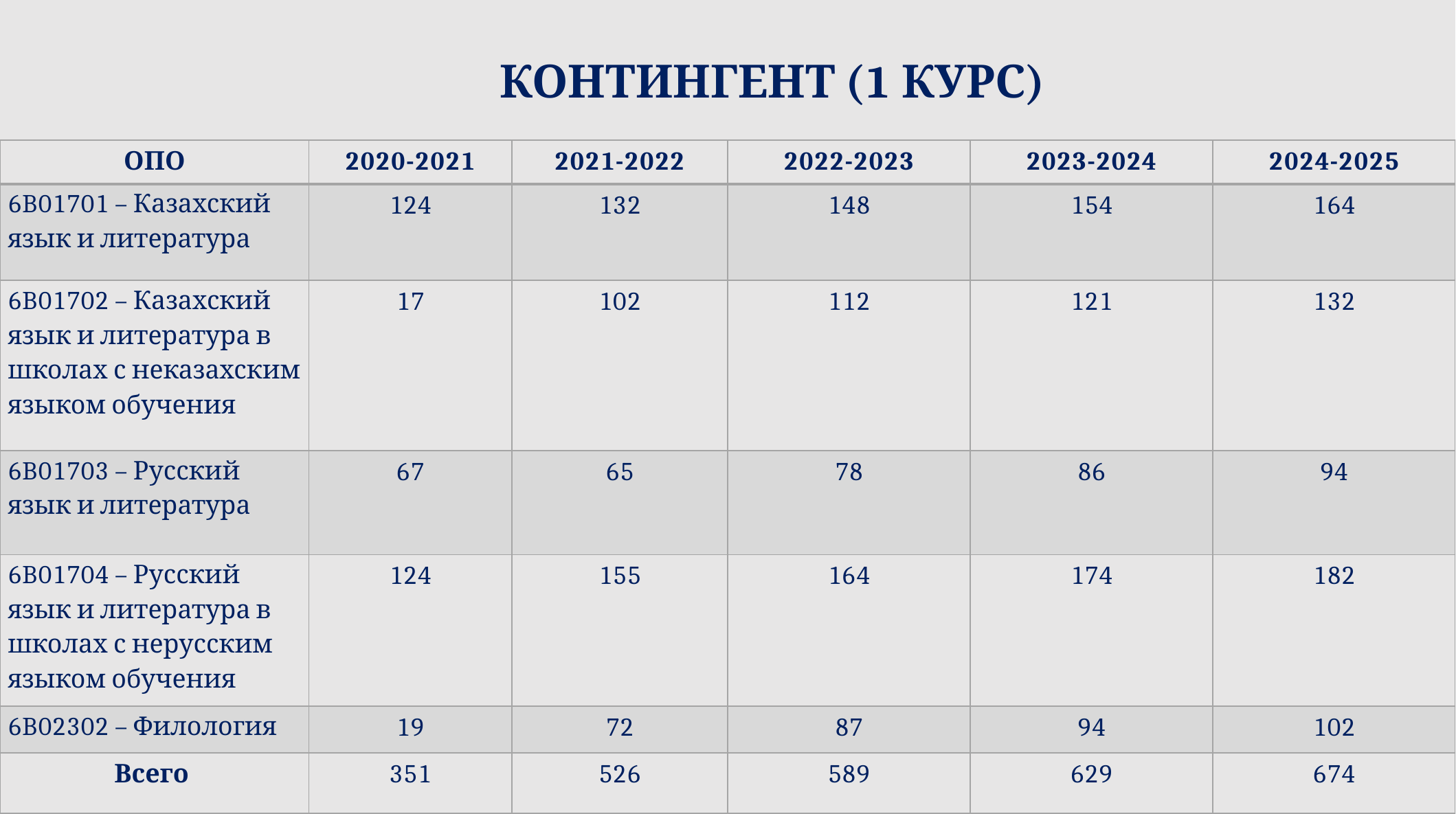

КОНТИНГЕНТ (1 КУРС)
| ОПО | 2020-2021 | 2021-2022 | 2022-2023 | 2023-2024 | 2024-2025 |
| --- | --- | --- | --- | --- | --- |
| 6B01701 – Казахский язык и литература | 124 | 132 | 148 | 154 | 164 |
| 6B01702 – Казахский язык и литература в школах с неказахским языком обучения | 17 | 102 | 112 | 121 | 132 |
| 6B01703 – Русский язык и литература | 67 | 65 | 78 | 86 | 94 |
| 6B01704 – Русский язык и литература в школах с нерусским языком обучения | 124 | 155 | 164 | 174 | 182 |
| 6B02302 – Филология | 19 | 72 | 87 | 94 | 102 |
| Всего | 351 | 526 | 589 | 629 | 674 |